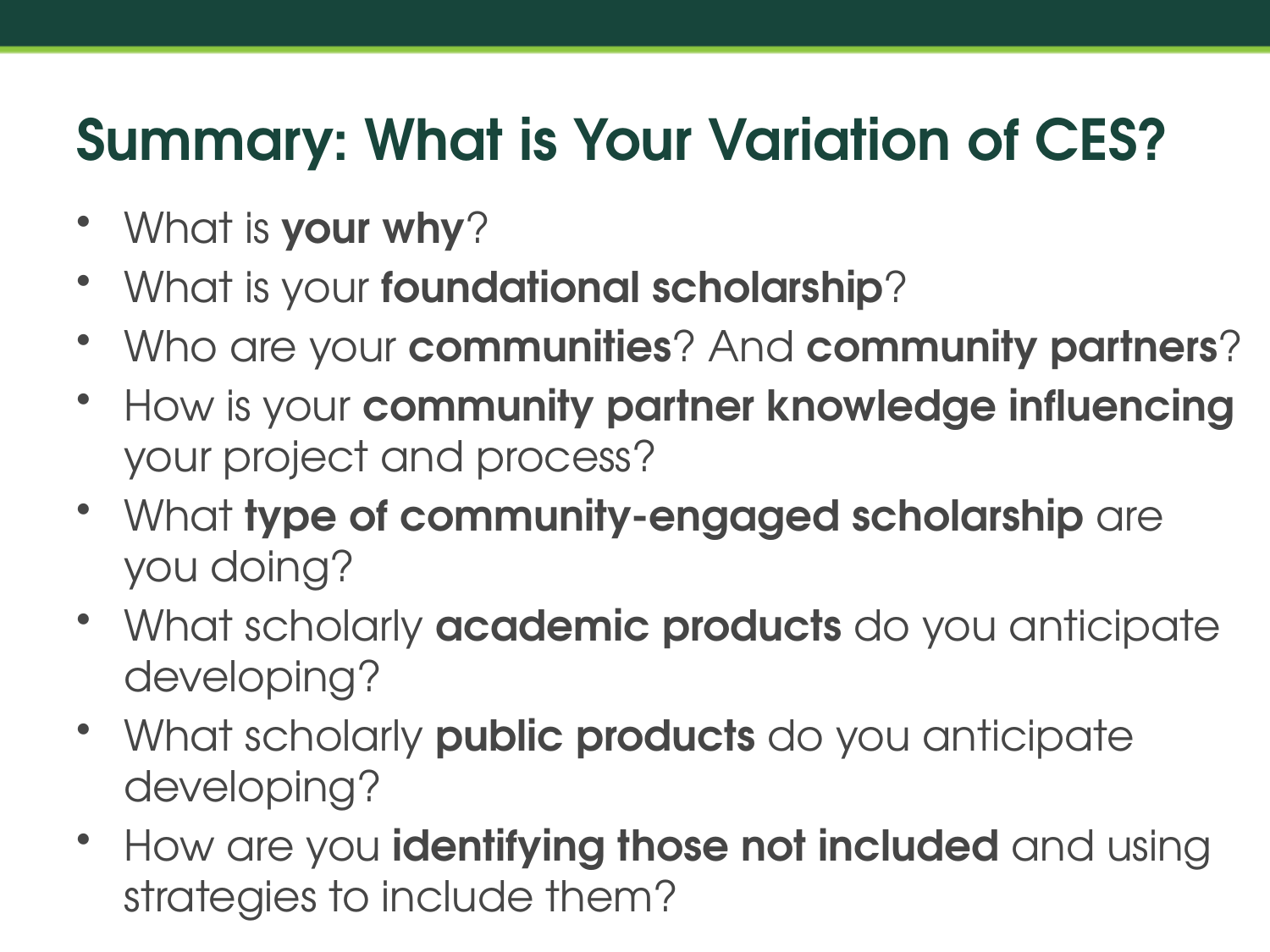

# Summary: What is Your Variation of CES?
What is your why?
What is your foundational scholarship?
Who are your communities? And community partners?
How is your community partner knowledge influencing your project and process?
What type of community-engaged scholarship are you doing?
What scholarly academic products do you anticipate developing?
What scholarly public products do you anticipate developing?
How are you identifying those not included and using strategies to include them?